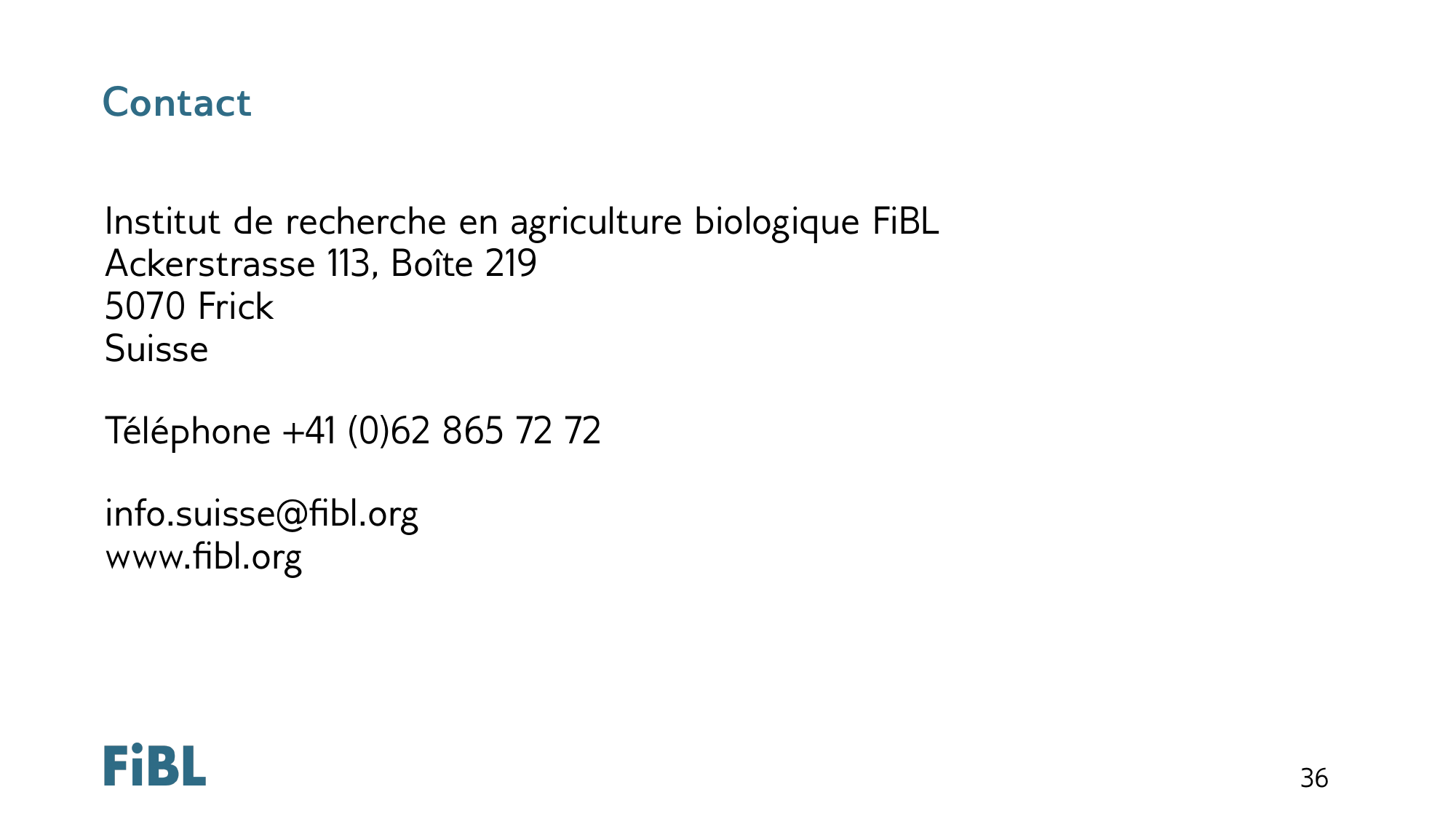

# Contact
Institut de recherche en agriculture biologique FiBL
Ackerstrasse 113, Boîte 219
5070 Frick
Suisse

Téléphone +41 (0)62 865 72 72

info.suisse@fibl.org
www.fibl.org